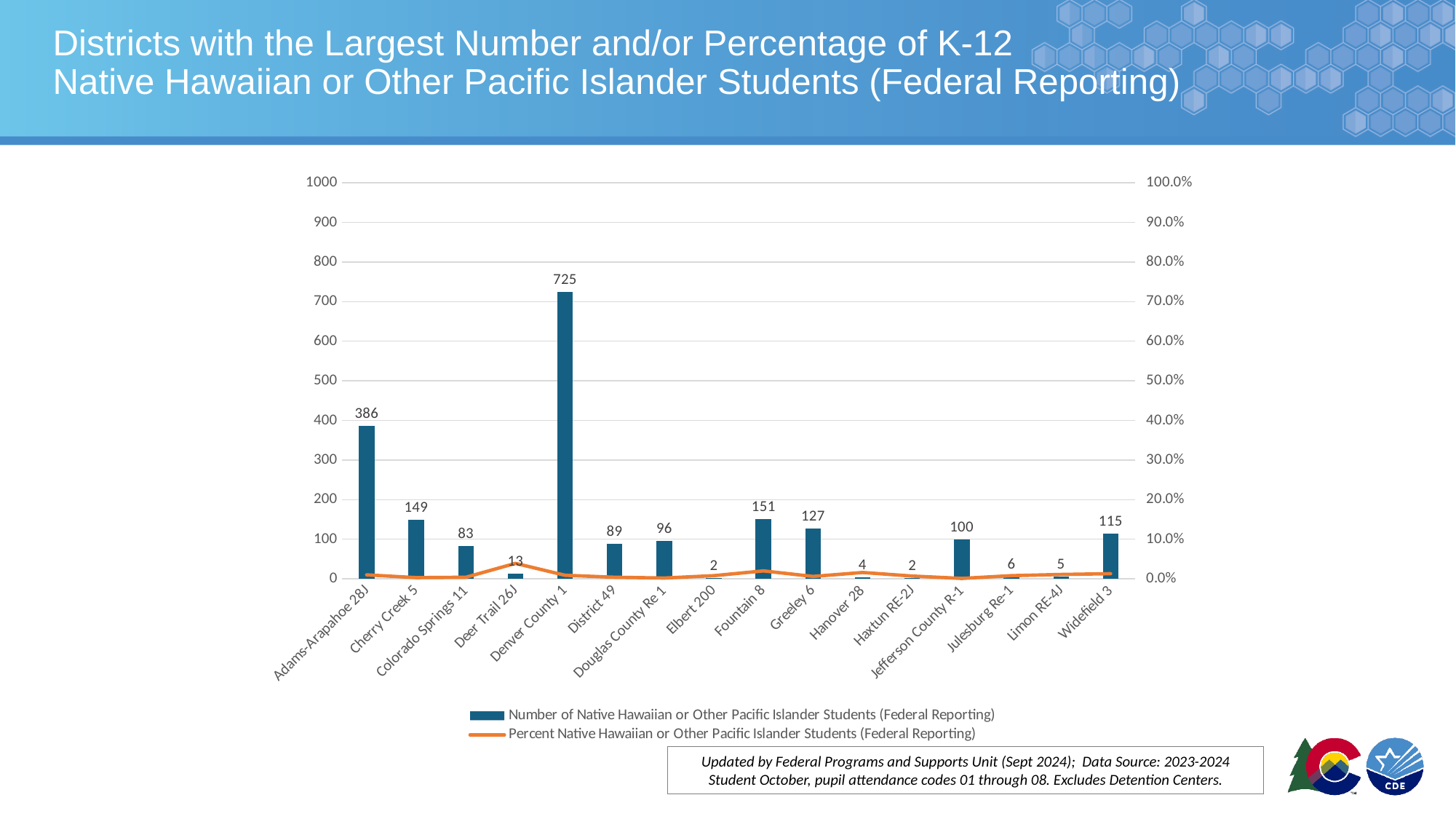

# Districts with the Largest Number and/or Percentage of K-12 Native Hawaiian or Other Pacific Islander Students (Federal Reporting)

### Chart

| Category | Number of Native Hawaiian or Other Pacific Islander Students (Federal Reporting) | Percent Native Hawaiian or Other Pacific Islander Students (Federal Reporting) |
|---|---|---|
| Adams-Arapahoe 28J | 386.0 | 0.01 |
| Cherry Creek 5 | 149.0 | 0.003 |
| Colorado Springs 11 | 83.0 | 0.004 |
| Deer Trail 26J | 13.0 | 0.039 |
| Denver County 1 | 725.0 | 0.009 |
| District 49 | 89.0 | 0.004 |
| Douglas County Re 1 | 96.0 | 0.002 |
| Elbert 200 | 2.0 | 0.008 |
| Fountain 8 | 151.0 | 0.02 |
| Greeley 6 | 127.0 | 0.006 |
| Hanover 28 | 4.0 | 0.016 |
| Haxtun RE-2J | 2.0 | 0.007 |
| Jefferson County R-1 | 100.0 | 0.001 |
| Julesburg Re-1 | 6.0 | 0.008 |
| Limon RE-4J | 5.0 | 0.011 |
| Widefield 3 | 115.0 | 0.013 |
Updated by Federal Programs and Supports Unit (Sept 2024);  Data Source: 2023-2024 Student October, pupil attendance codes 01 through 08. Excludes Detention Centers.